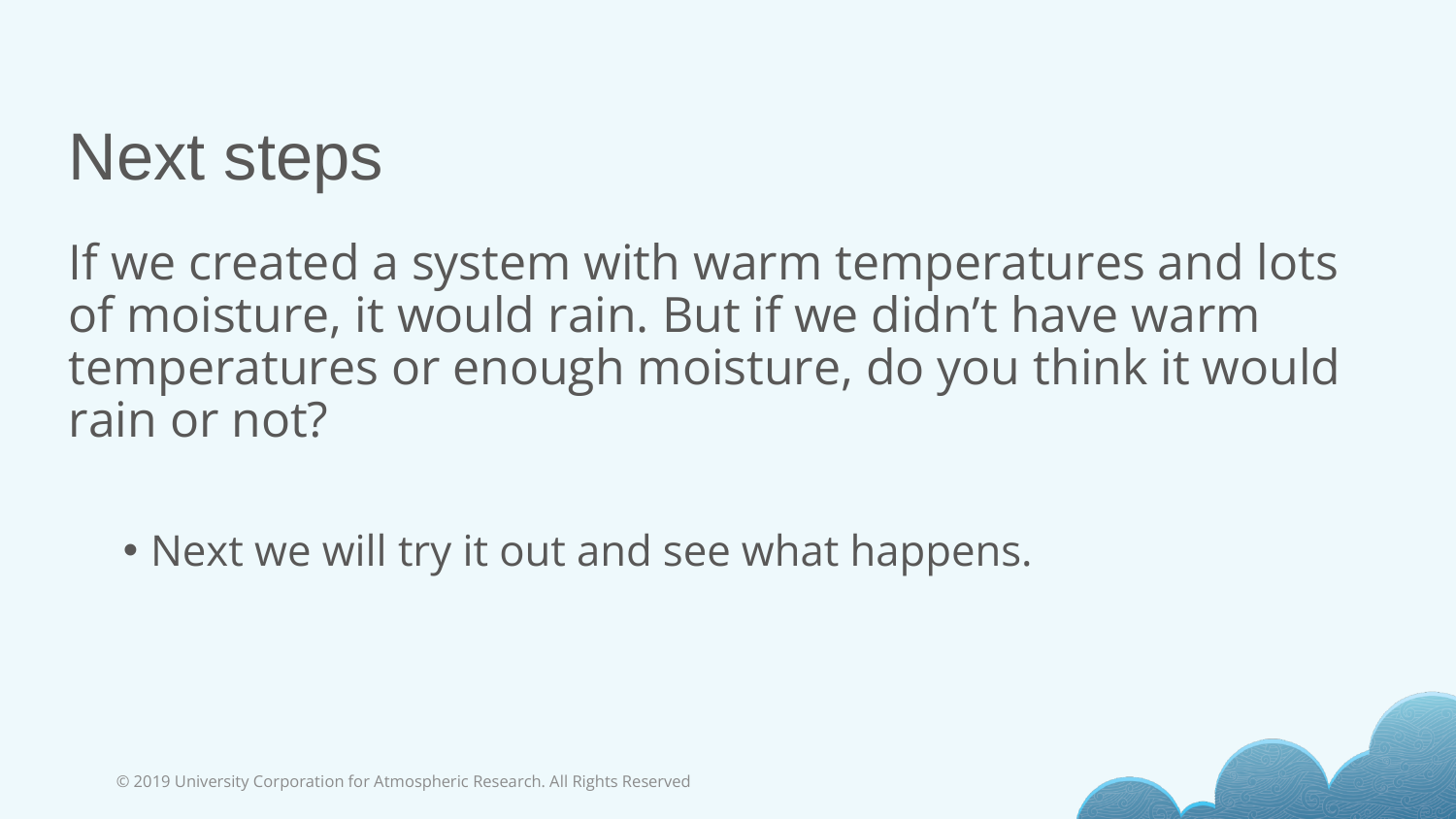

# Next steps
If we created a system with warm temperatures and lots of moisture, it would rain. But if we didn’t have warm temperatures or enough moisture, do you think it would rain or not?

Next we will try it out and see what happens.

© 2019 University Corporation for Atmospheric Research. All Rights Reserved